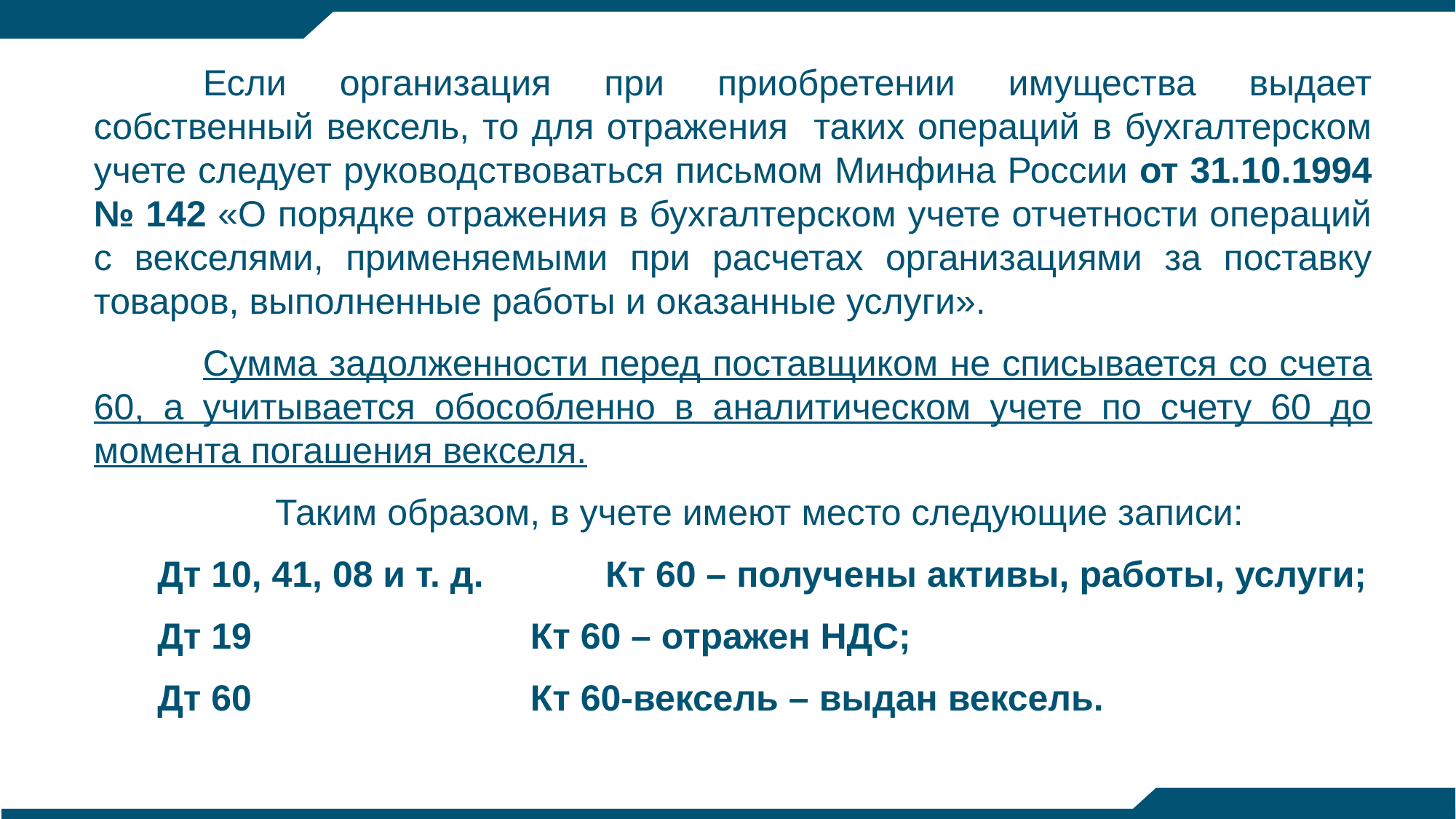

Если организация при приобретении имущества выдает собственный вексель, то для отражения  таких операций в бухгалтерском учете следует руководствоваться письмом Минфина России от 31.10.1994 № 142 «О порядке отражения в бухгалтерском учете отчетности операций с векселями, применяемыми при расчетах организациями за поставку товаров, выполненные работы и оказанные услуги».
	Сумма задолженности перед поставщиком не списывается со счета 60, а учитывается обособленно в аналитическом учете по счету 60 до момента погашения векселя.
Таким образом, в учете имеют место следующие записи:
Дт 10, 41, 08 и т. д.            Кт 60 – получены активы, работы, услуги;
Дт 19			Кт 60 – отражен НДС;
Дт 60			Кт 60-вексель – выдан вексель.